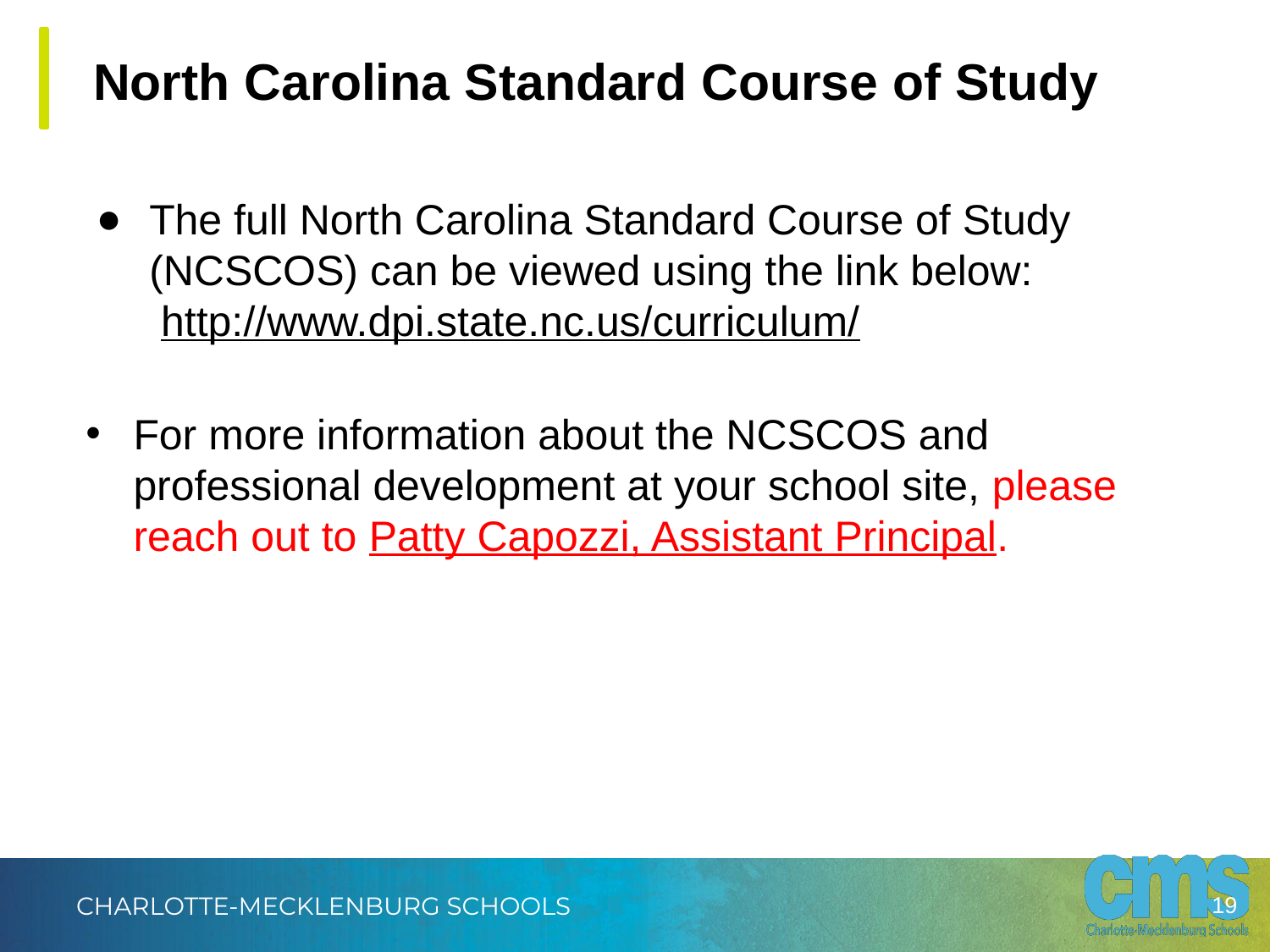

# North Carolina Standard Course of Study

The full North Carolina Standard Course of Study (NCSCOS) can be viewed using the link below:
 http://www.dpi.state.nc.us/curriculum/

For more information about the NCSCOS and professional development at your school site, please reach out to Patty Capozzi, Assistant Principal.

19